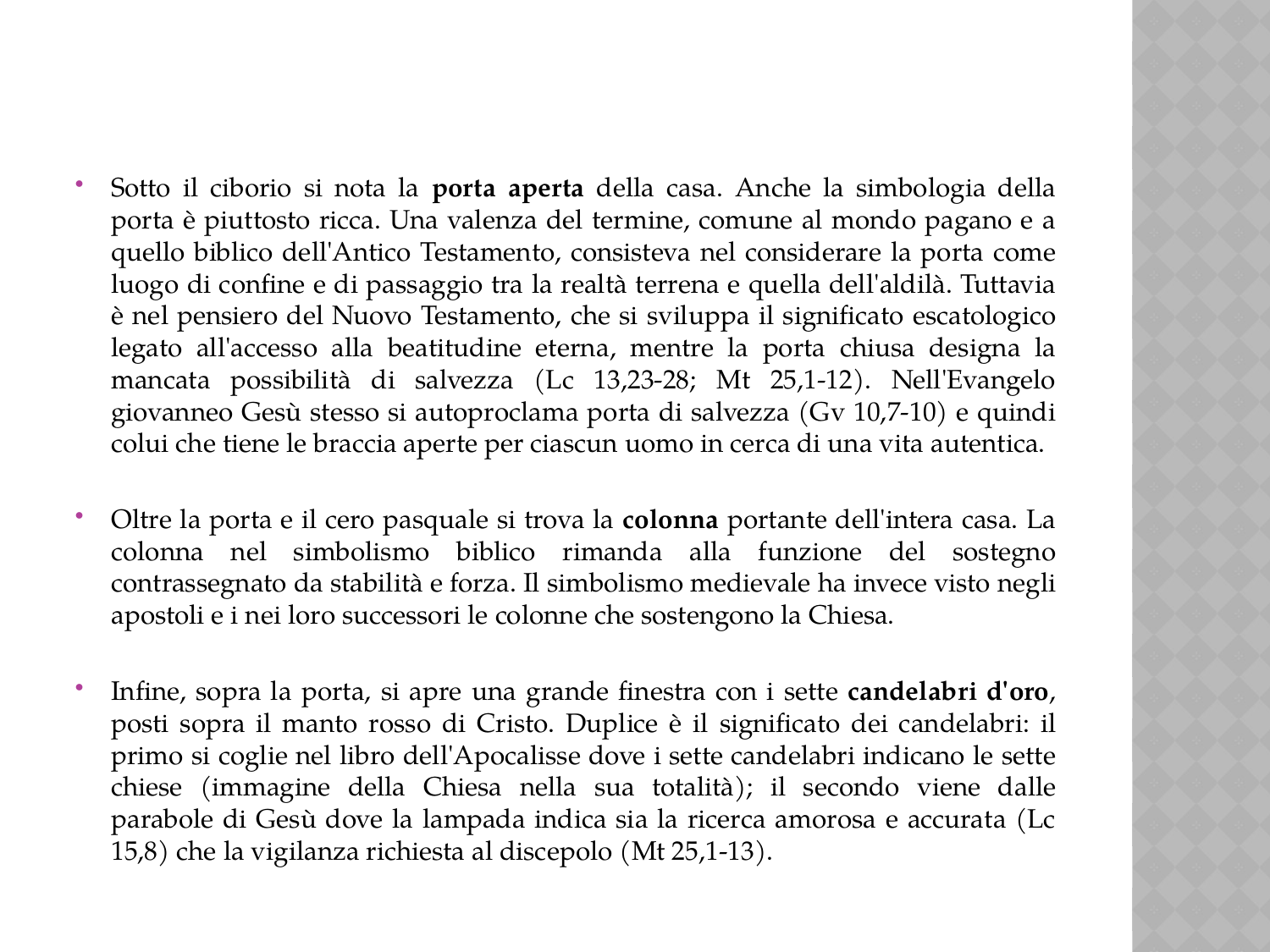

Sotto il ciborio si nota la porta aperta della casa. Anche la simbologia della porta è piuttosto ricca. Una valenza del termine, comune al mondo pagano e a quello biblico dell'Antico Testamento, consisteva nel considerare la porta come luogo di confine e di passaggio tra la realtà terrena e quella dell'aldilà. Tuttavia è nel pensiero del Nuovo Testamento, che si sviluppa il significato escatologico legato all'accesso alla beatitudine eterna, mentre la porta chiusa designa la mancata possibilità di salvezza (Lc 13,23-28; Mt 25,1-12). Nell'Evangelo giovanneo Gesù stesso si autoproclama porta di salvezza (Gv 10,7-10) e quindi colui che tiene le braccia aperte per ciascun uomo in cerca di una vita autentica.

Oltre la porta e il cero pasquale si trova la colonna portante dell'intera casa. La colonna nel simbolismo biblico rimanda alla funzione del sostegno contrassegnato da stabilità e forza. Il simbolismo medievale ha invece visto negli apostoli e i nei loro successori le colonne che sostengono la Chiesa.

Infine, sopra la porta, si apre una grande finestra con i sette candelabri d'oro, posti sopra il manto rosso di Cristo. Duplice è il significato dei candelabri: il primo si coglie nel libro dell'Apocalisse dove i sette candelabri indicano le sette chiese (immagine della Chiesa nella sua totalità); il secondo viene dalle parabole di Gesù dove la lampada indica sia la ricerca amorosa e accurata (Lc 15,8) che la vigilanza richiesta al discepolo (Mt 25,1-13).